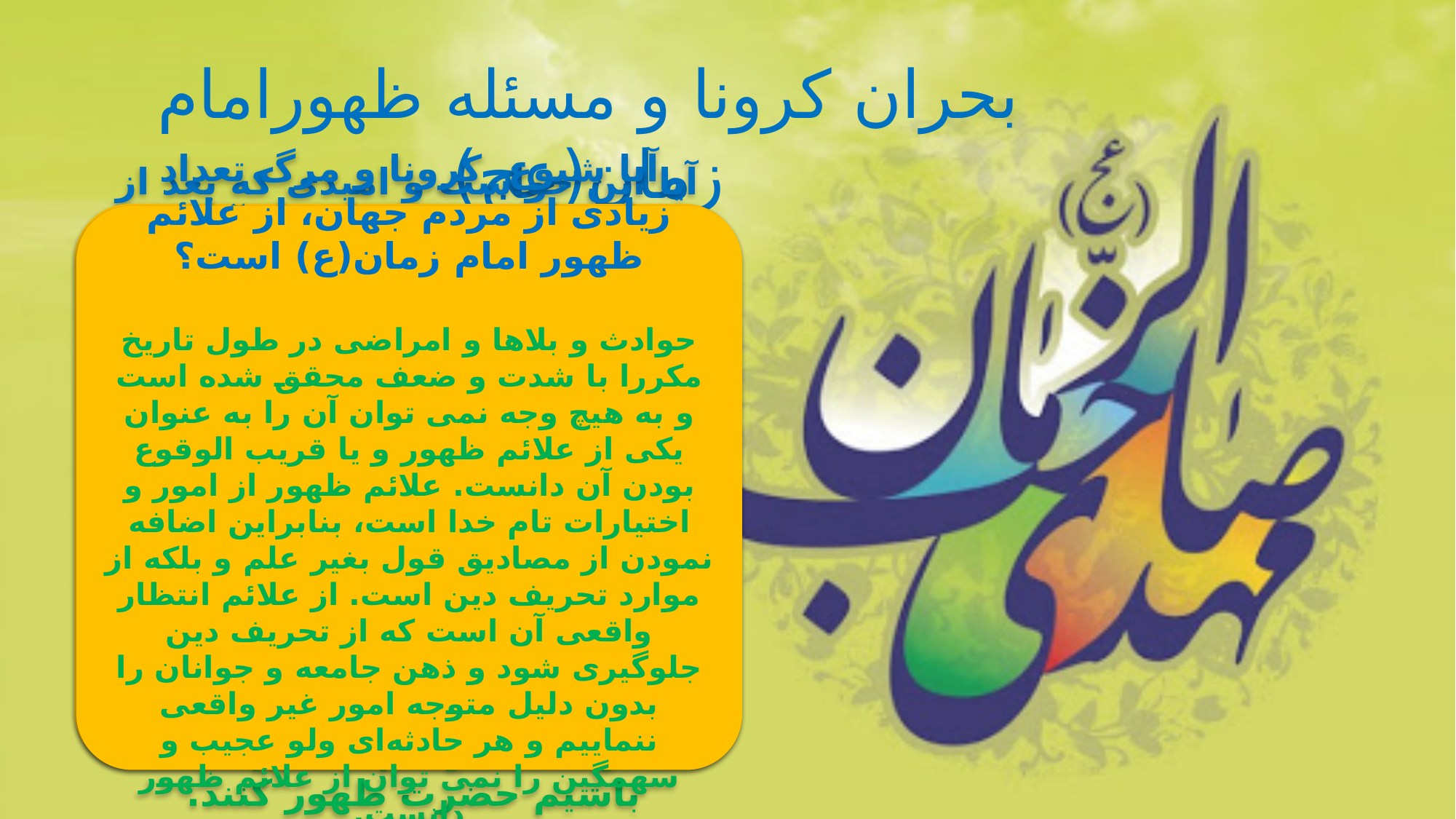

بحران کرونا و مسئله ظهورامام زمان(عج)
آیا این خواست و امیدی که بعد از کرونا در جهان به وجود آمده، ارتباطی با ظهور امام عصر(عج) دارد؟

قاعده این است که بر اساس آیه شریفه " ان الله لایغیروا ما بقوم حتی یغیروا ما بانفسهم"  تا وقتی مردم خودشان نخواهند تغییری در جهان رخ نمی‌دهد و تا طلب آمدن منجی وجود نداشته باشد و این اعتقاد در سطح جهانی صورت نگیرد، نمی‌توانیم انتظار داشته باشیم حضرت ظهور کنند.
آیا توسل به امام زمان(عج) می‌تواند ما را از بحران کرونا نجات دهد؟

ممکن است مردم دعا کنند و خدا هم دعایشان را اجابت کند، ولی این کافی نیست و انسان‌ها باید بفهمند که راه نجات و سعادت، اطاعت از دستورات الهی است و باید مسیرشان را عوض کنند که این احتیاج به معرفت راسخ‌تری دارد.
آیا شیوع  کرونا و مرگ تعداد زیادی از مردم جهان، از علائم ظهور امام زمان(ع) است؟

حوادث و بلاها و امراضی در طول تاریخ مکررا با شدت و ضعف محقق شده است و به هیچ وجه نمی توان آن را به عنوان یکی از علائم ظهور و یا قریب الوقوع بودن آن دانست. علائم ظهور از امور و اختیارات تام خدا است، بنابراین اضافه نمودن از مصادیق قول بغیر علم و بلکه از موارد تحریف دین است. از علائم انتظار واقعی آن است که از تحریف دین جلوگیری شود و ذهن جامعه و جوانان را بدون دلیل متوجه امور غیر واقعی ننماییم و هر حادثه‌ای ولو عجیب و سهمگین را نمی توان از علائم ظهور دانست.
- -
-
- رعد/11